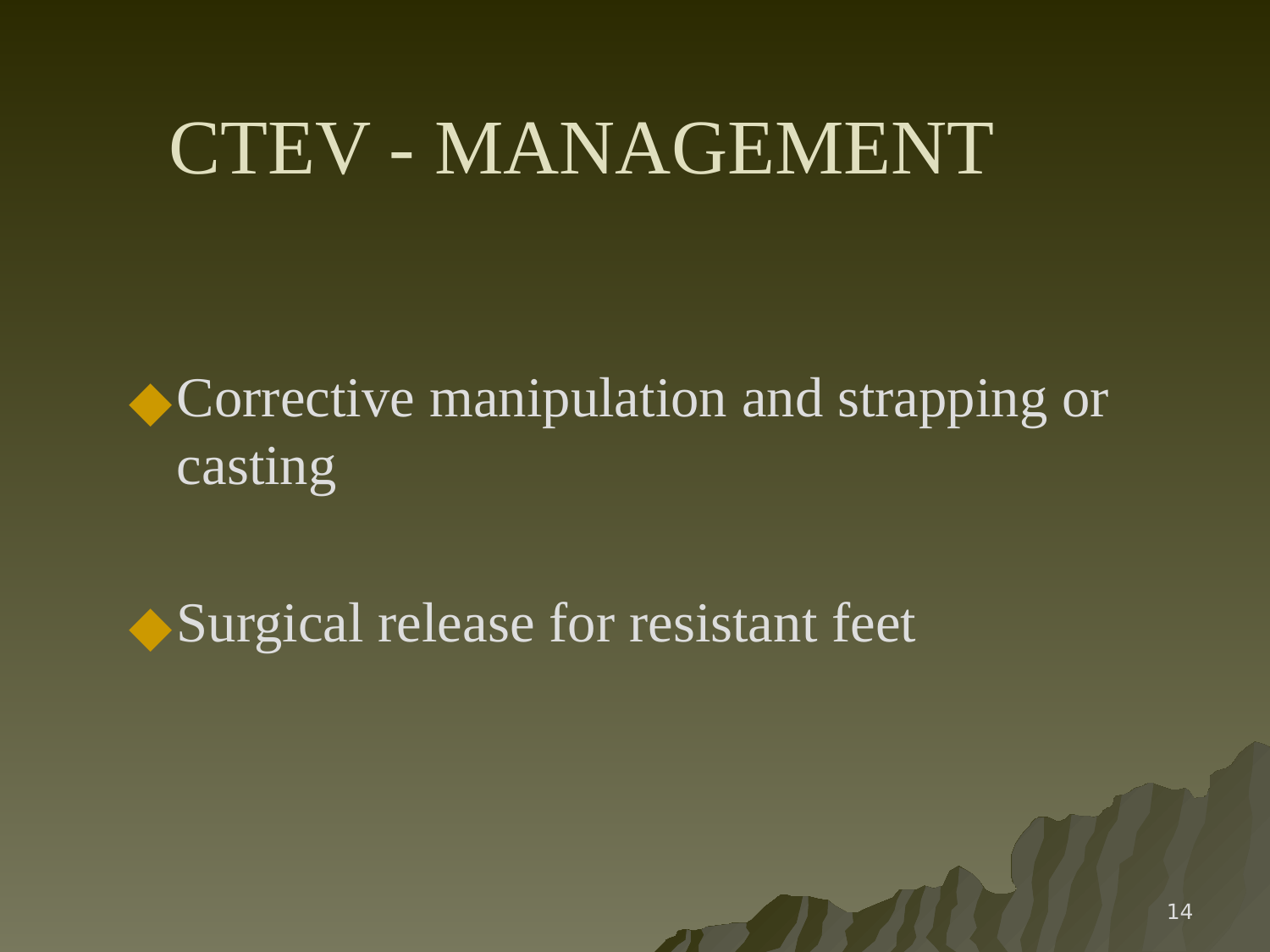

# CTEV - MANAGEMENT

Corrective manipulation and strapping or casting

Surgical release for resistant feet
14